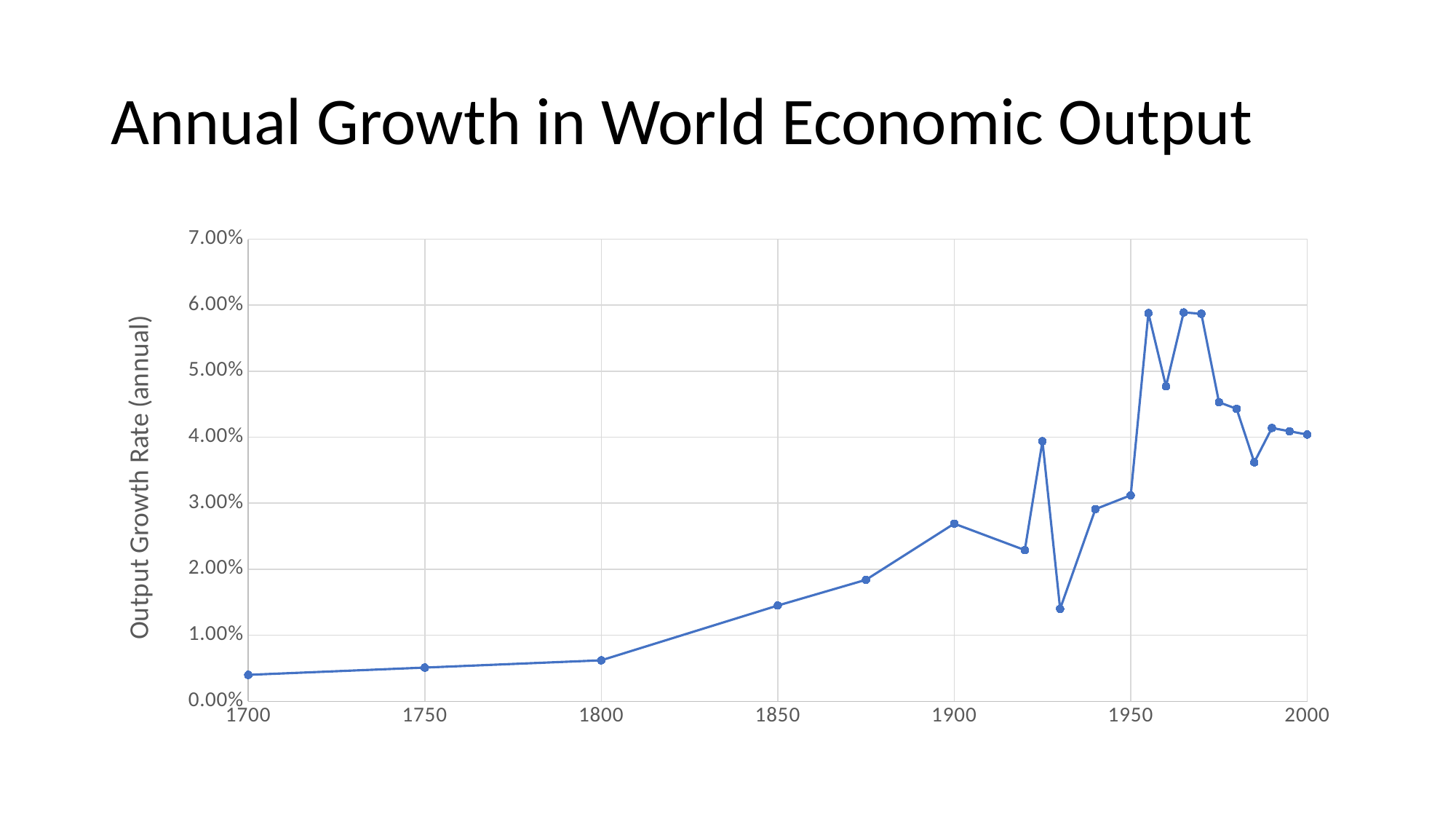

# Annual Growth in World Economic Output

### Chart

| Category |  |
|---|---|